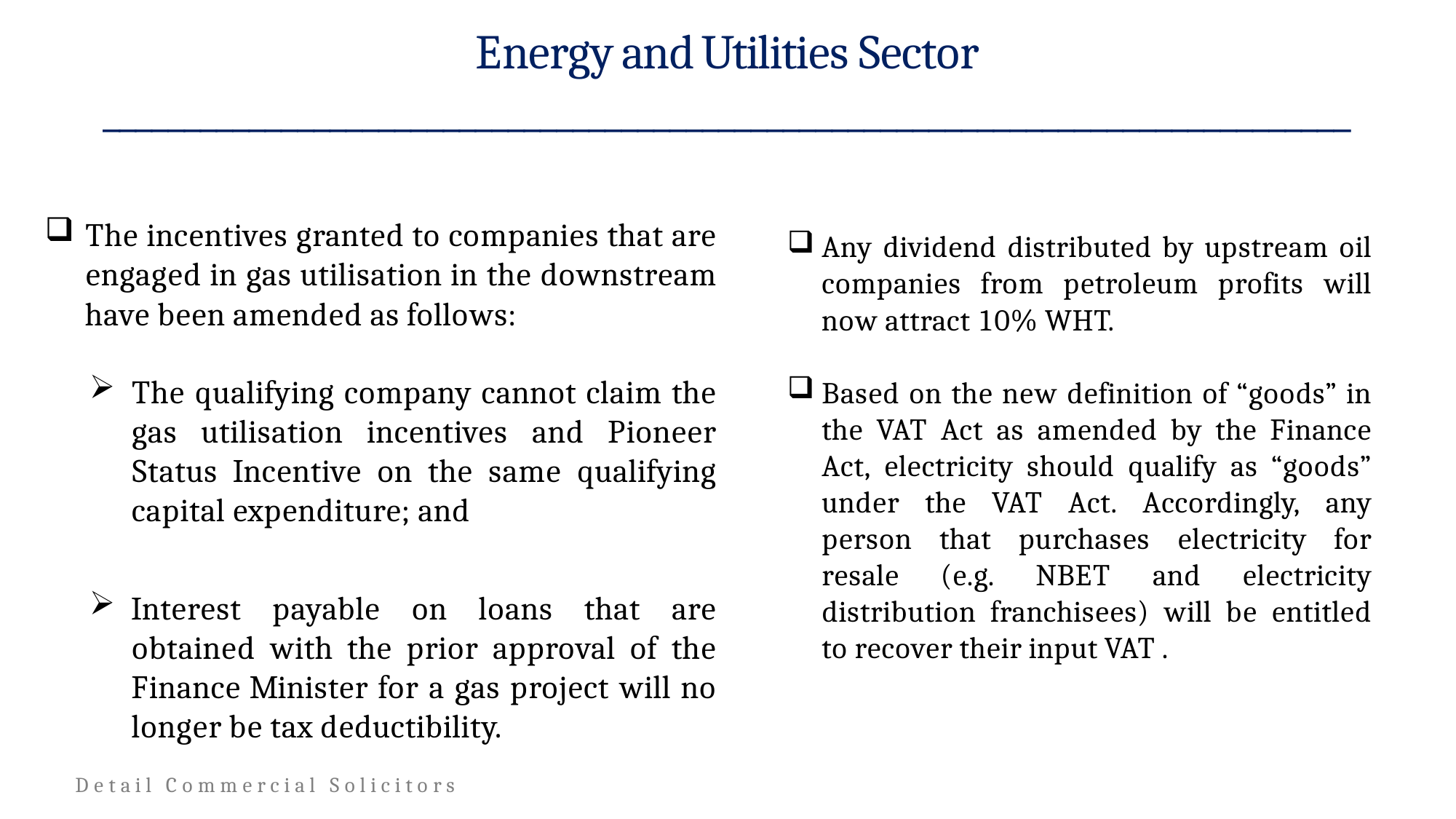

# Energy and Utilities Sector _____________________________________________________________________________

The incentives granted to companies that are engaged in gas utilisation in the downstream have been amended as follows:

The qualifying company cannot claim the gas utilisation incentives and Pioneer Status Incentive on the same qualifying capital expenditure; and

Interest payable on loans that are obtained with the prior approval of the Finance Minister for a gas project will no longer be tax deductibility.

Any dividend distributed by upstream oil companies from petroleum profits will now attract 10% WHT.

Based on the new definition of “goods” in the VAT Act as amended by the Finance Act, electricity should qualify as “goods” under the VAT Act. Accordingly, any person that purchases electricity for resale (e.g. NBET and electricity distribution franchisees) will be entitled to recover their input VAT .
15
Detail Commercial Solicitors